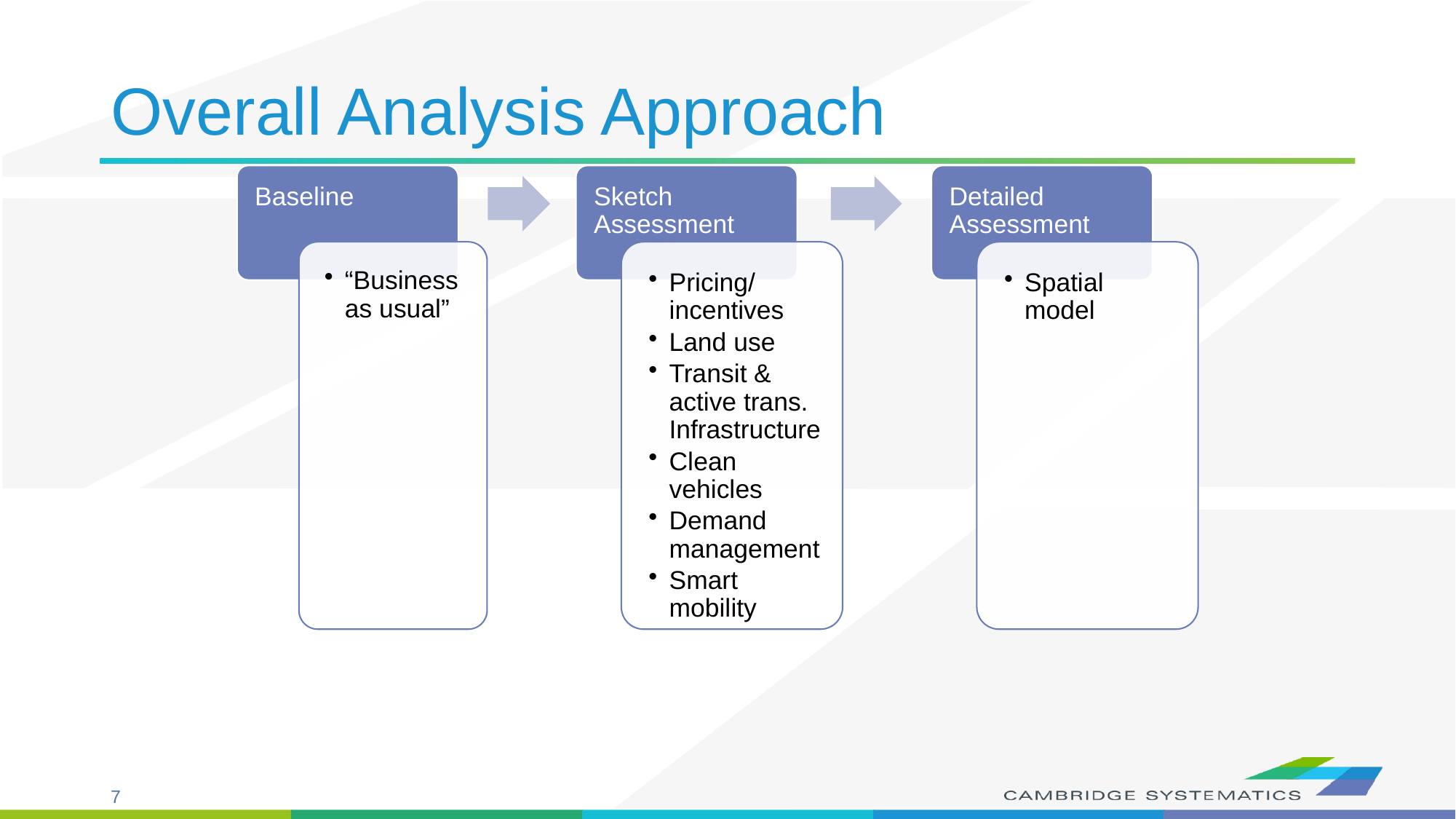

# Overall Analysis Approach
Baseline
“Business as usual”

Sketch Assessment
Pricing/ incentives
Land use
Transit & active trans. Infrastructure
Clean vehicles
Demand management
Smart mobility

Detailed Assessment
Spatial model